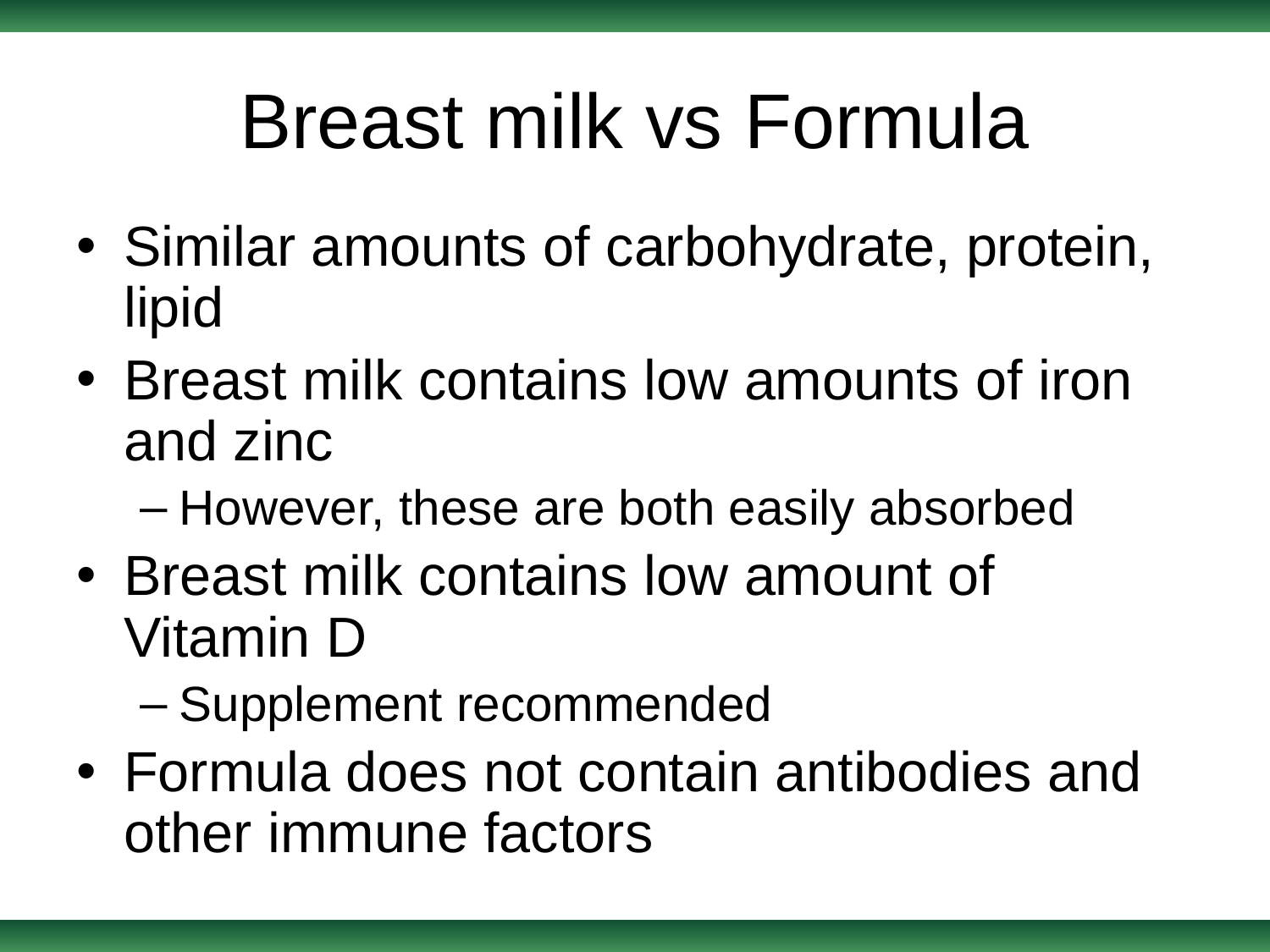

# Breast milk vs Formula
Similar amounts of carbohydrate, protein, lipid
Breast milk contains low amounts of iron and zinc
However, these are both easily absorbed
Breast milk contains low amount of Vitamin D
Supplement recommended
Formula does not contain antibodies and other immune factors